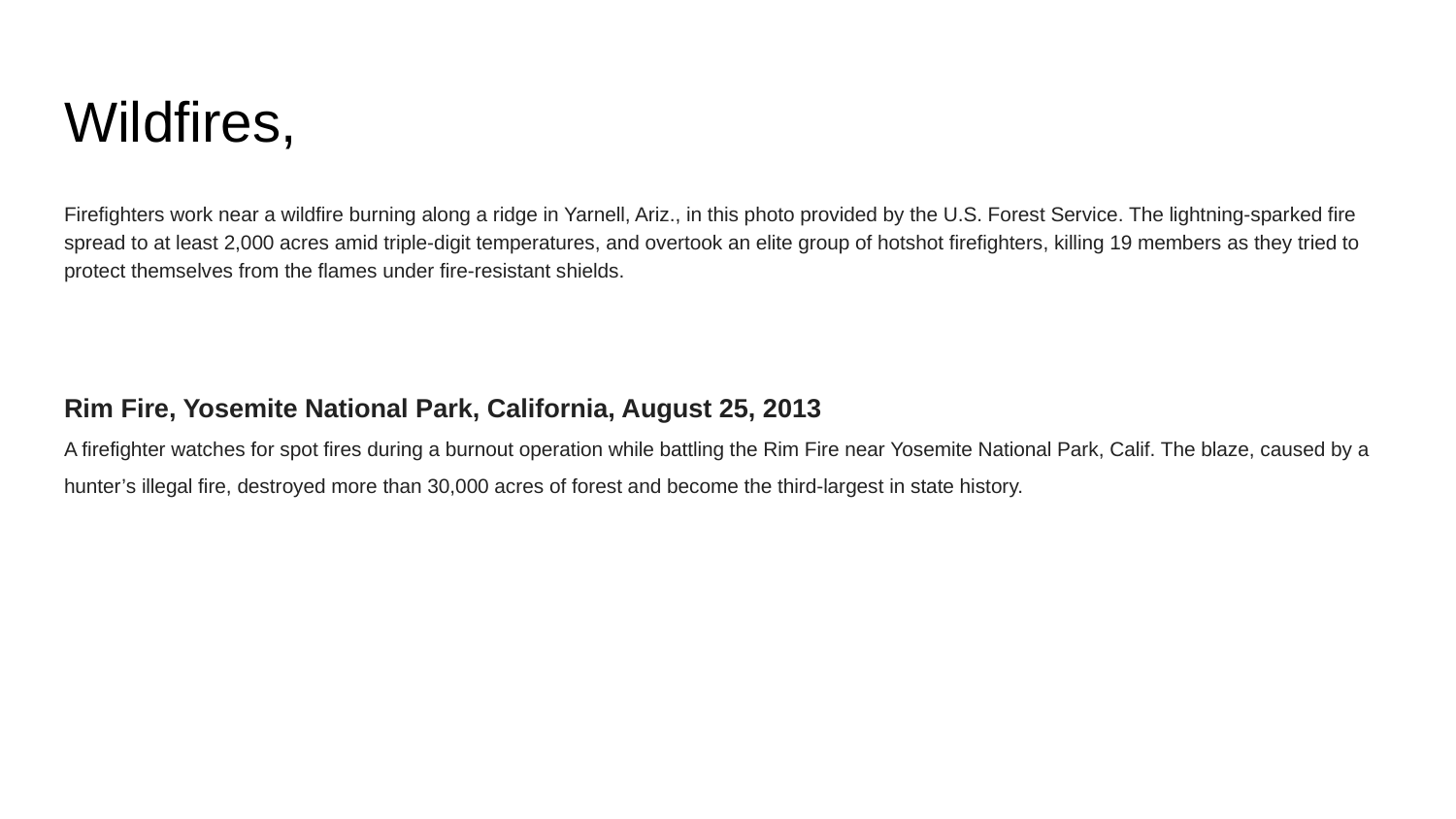

# Wildfires,
Firefighters work near a wildfire burning along a ridge in Yarnell, Ariz., in this photo provided by the U.S. Forest Service. The lightning-sparked fire spread to at least 2,000 acres amid triple-digit temperatures, and overtook an elite group of hotshot firefighters, killing 19 members as they tried to protect themselves from the flames under fire-resistant shields.

Rim Fire, Yosemite National Park, California, August 25, 2013
A firefighter watches for spot fires during a burnout operation while battling the Rim Fire near Yosemite National Park, Calif. The blaze, caused by a hunter’s illegal fire, destroyed more than 30,000 acres of forest and become the third-largest in state history.